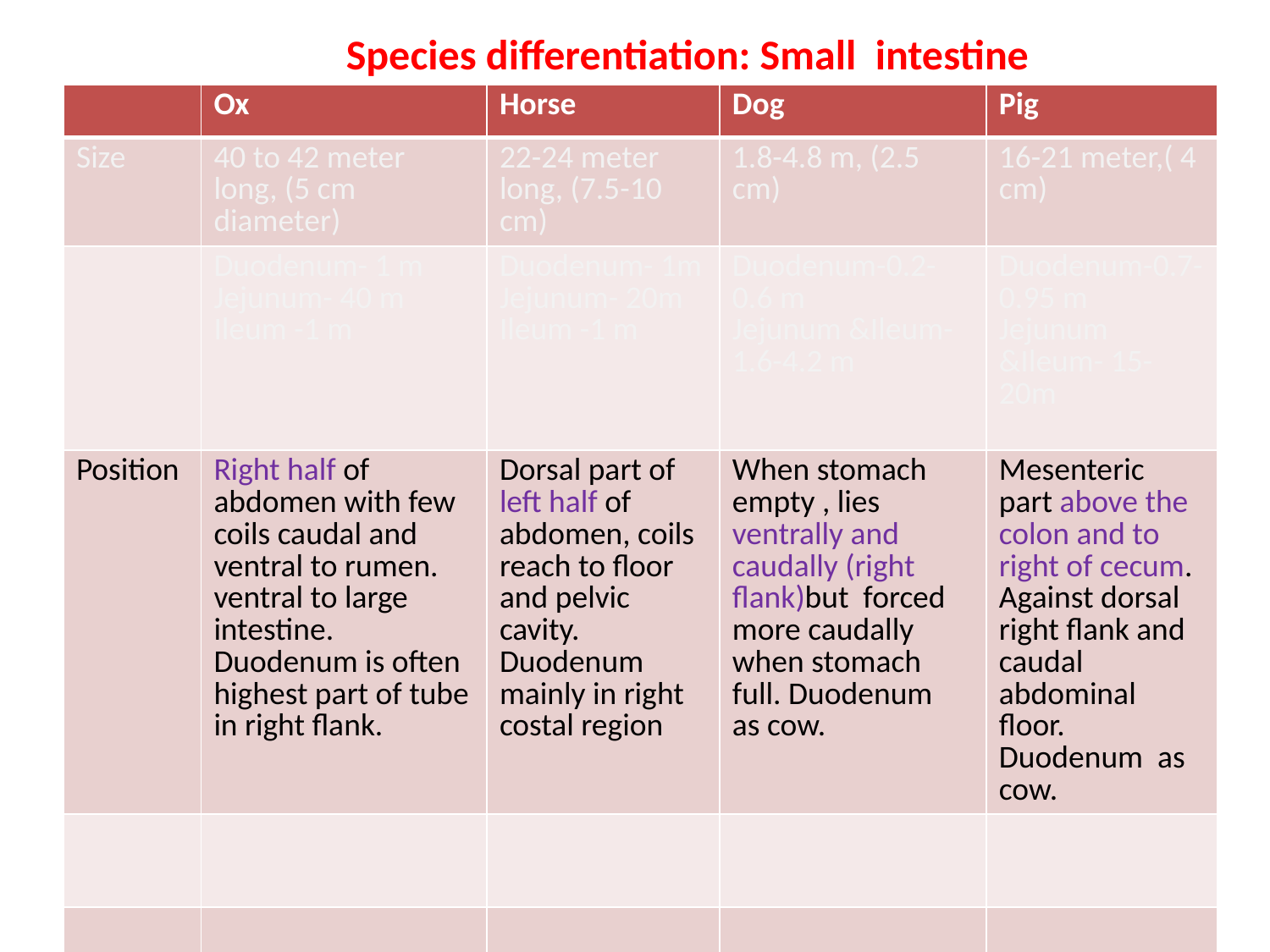

Species differentiation: Small  intestine

|  | Ox | Horse | Dog | Pig |
| --- | --- | --- | --- | --- |
| Size | 40 to 42 meter long, (5 cm diameter) | 22-24 meter long, (7.5-10 cm) | 1.8-4.8 m, (2.5 cm) | 16-21 meter,( 4 cm) |
|  | Duodenum- 1 m Jejunum- 40 m Ileum -1 m | Duodenum- 1m Jejunum- 20m Ileum -1 m | Duodenum-0.2-0.6 m Jejunum &Ileum- 1.6-4.2 m | Duodenum-0.7-0.95 m Jejunum &Ileum- 15-20m |
| Position | Right half of abdomen with few coils caudal and ventral to rumen. ventral to large intestine. Duodenum is often highest part of tube in right flank. | Dorsal part of left half of abdomen, coils reach to floor and pelvic cavity. Duodenum mainly in right costal region | When stomach empty , lies ventrally and caudally (right flank)but forced more caudally when stomach full. Duodenum as cow. | Mesenteric part above the colon and to right of cecum. Against dorsal right flank and caudal abdominal floor. Duodenum as cow. |
|  |  |  |  |  |
|  |  |  |  |  |
|  |  |  |  |  |
|  |  |  |  |  |
|  |  |  |  |  |